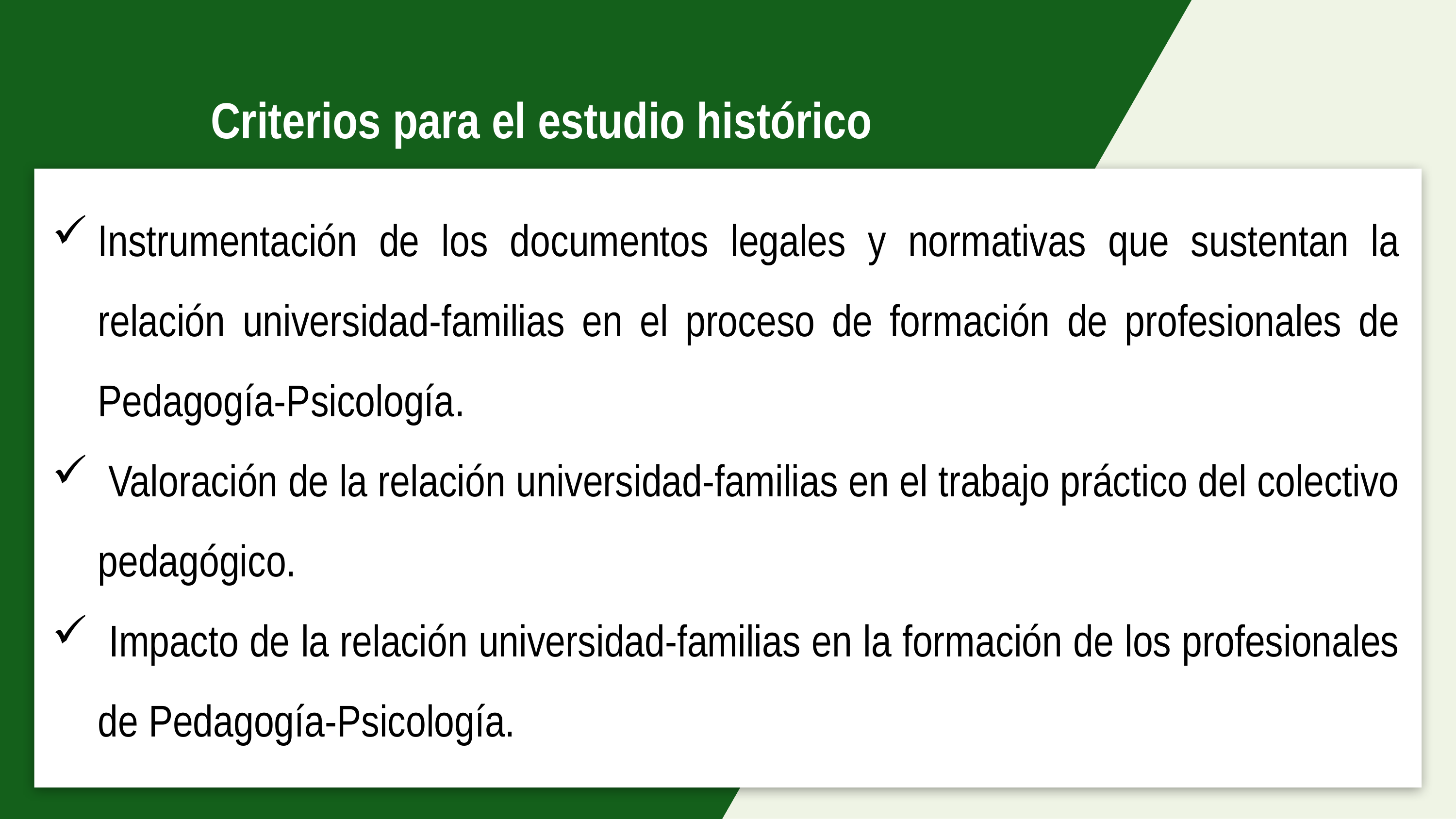

Criterios para el estudio histórico
Instrumentación de los documentos legales y normativas que sustentan la relación universidad-familias en el proceso de formación de profesionales de Pedagogía-Psicología.
 Valoración de la relación universidad-familias en el trabajo práctico del colectivo pedagógico.
 Impacto de la relación universidad-familias en la formación de los profesionales de Pedagogía-Psicología.